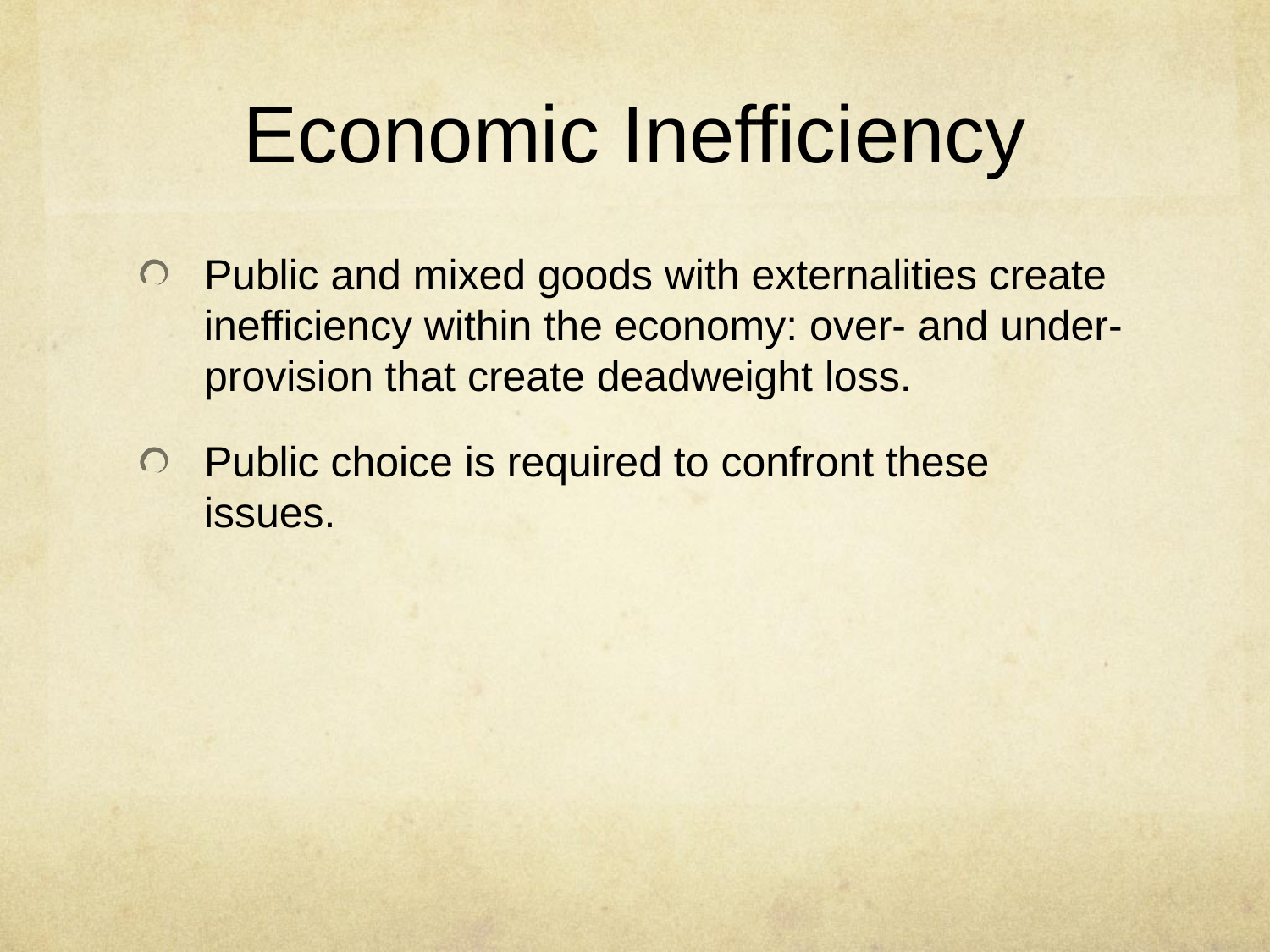

# Economic Inefficiency
Public and mixed goods with externalities create inefficiency within the economy: over- and under-provision that create deadweight loss.
Public choice is required to confront these issues.